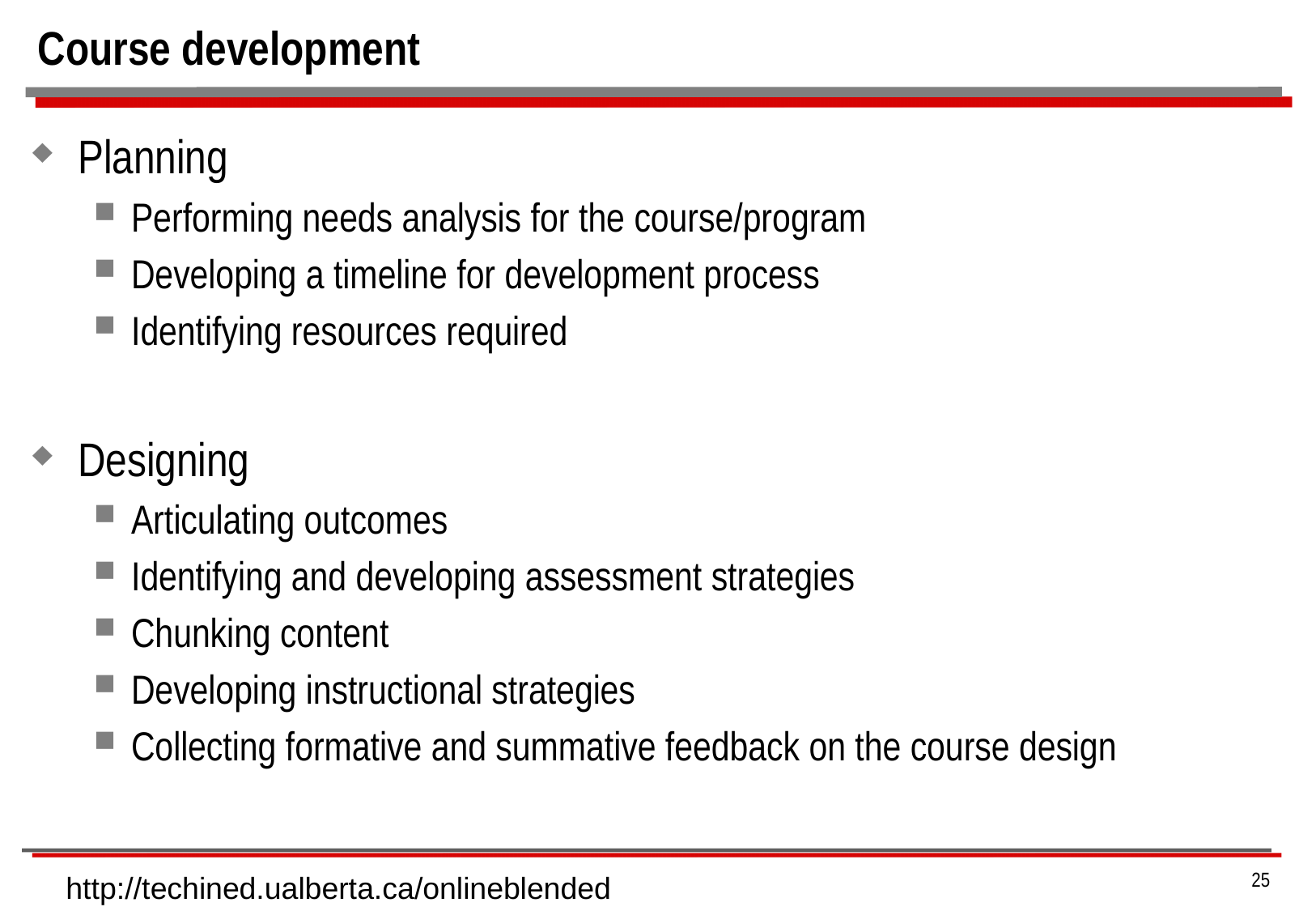

# Course development
Planning
Performing needs analysis for the course/program
Developing a timeline for development process
Identifying resources required

Designing
Articulating outcomes
Identifying and developing assessment strategies
Chunking content
Developing instructional strategies
Collecting formative and summative feedback on the course design
25
http://techined.ualberta.ca/onlineblended